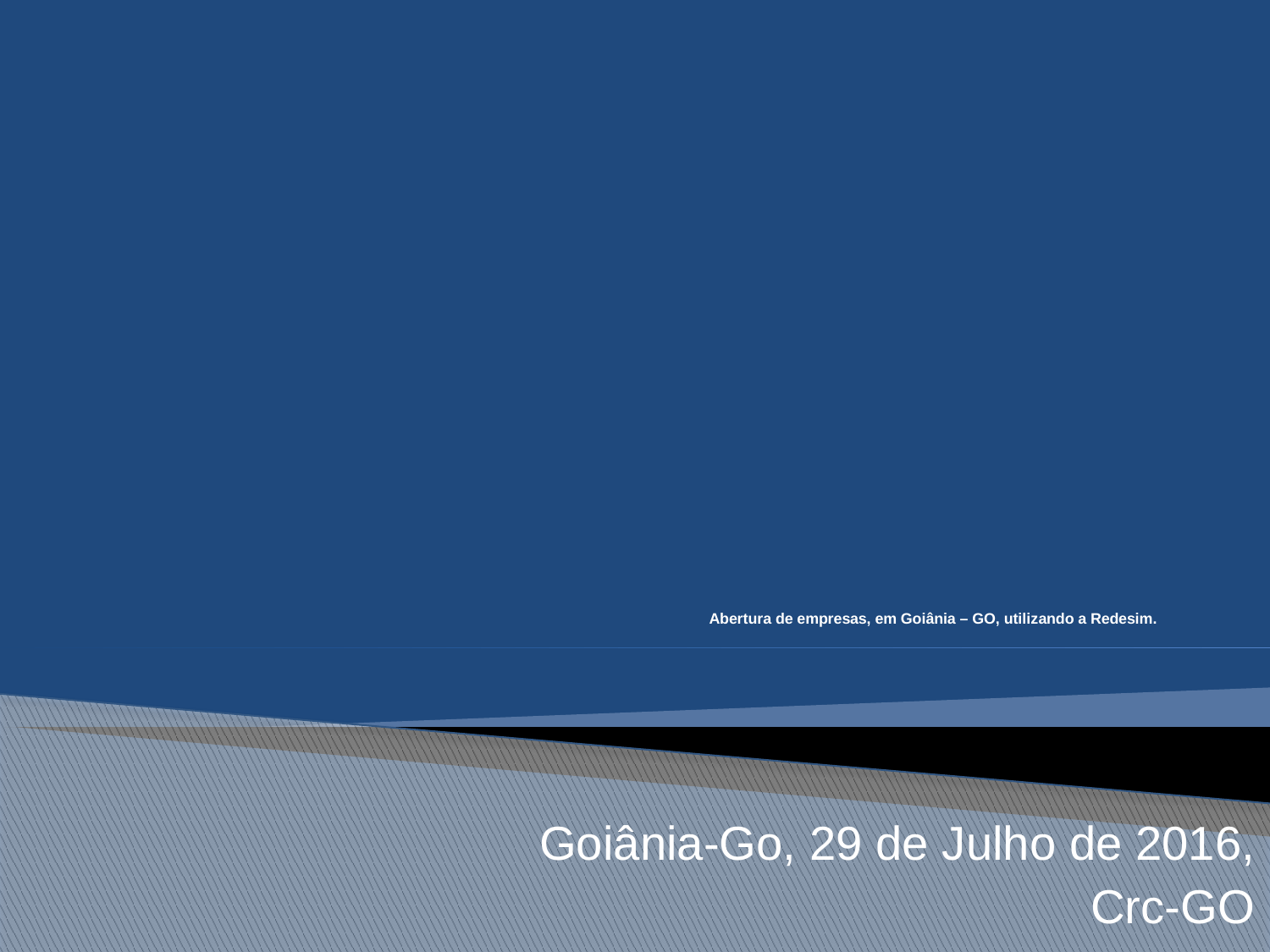

# Abertura de empresas, em Goiânia – GO, utilizando a Redesim.
Goiânia-Go, 29 de Julho de 2016,
Crc-GO